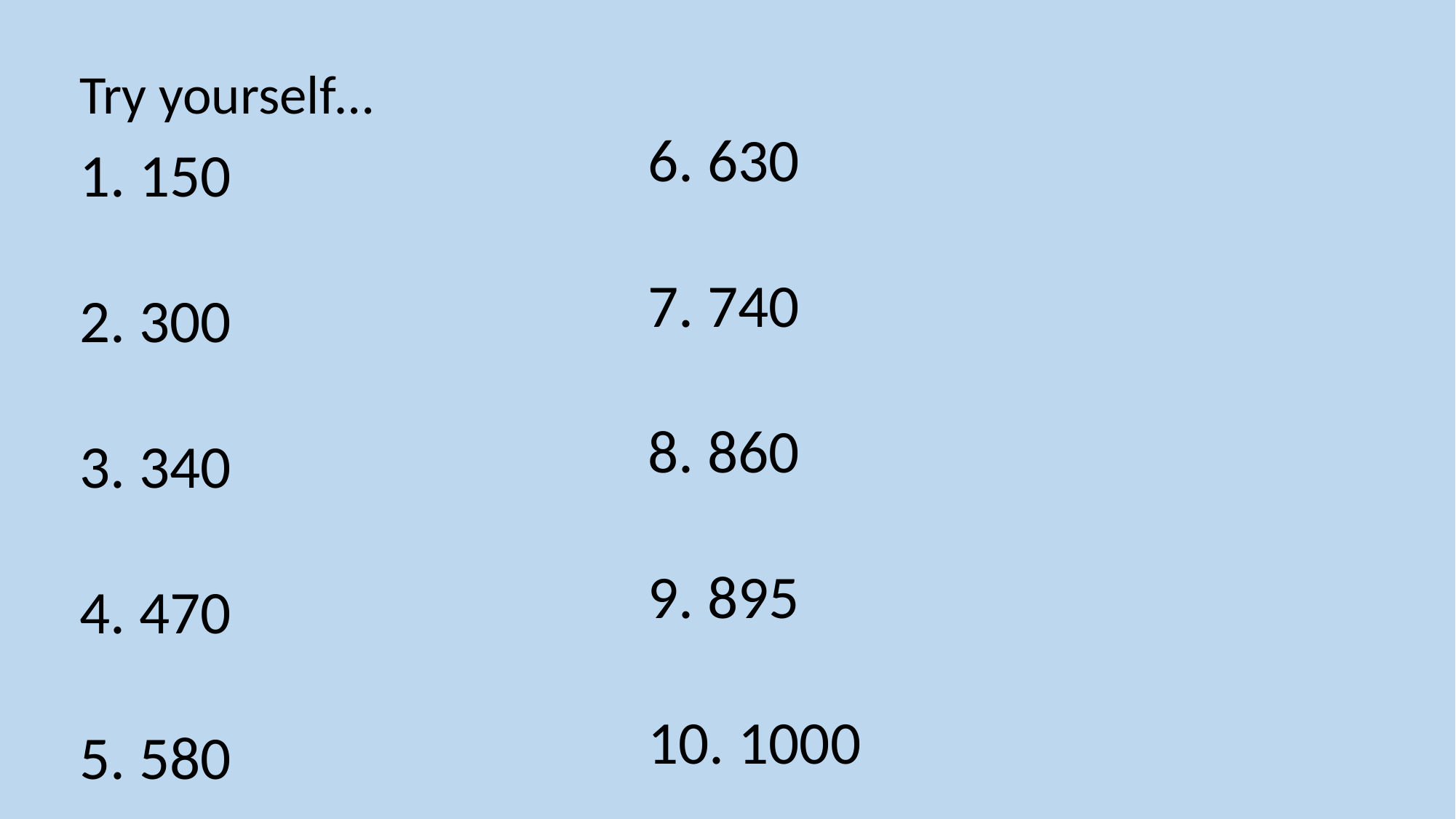

Try yourself…
6. 630

7. 740

8. 860

9. 895

10. 1000
1. 150

2. 300

3. 340

4. 470

5. 580